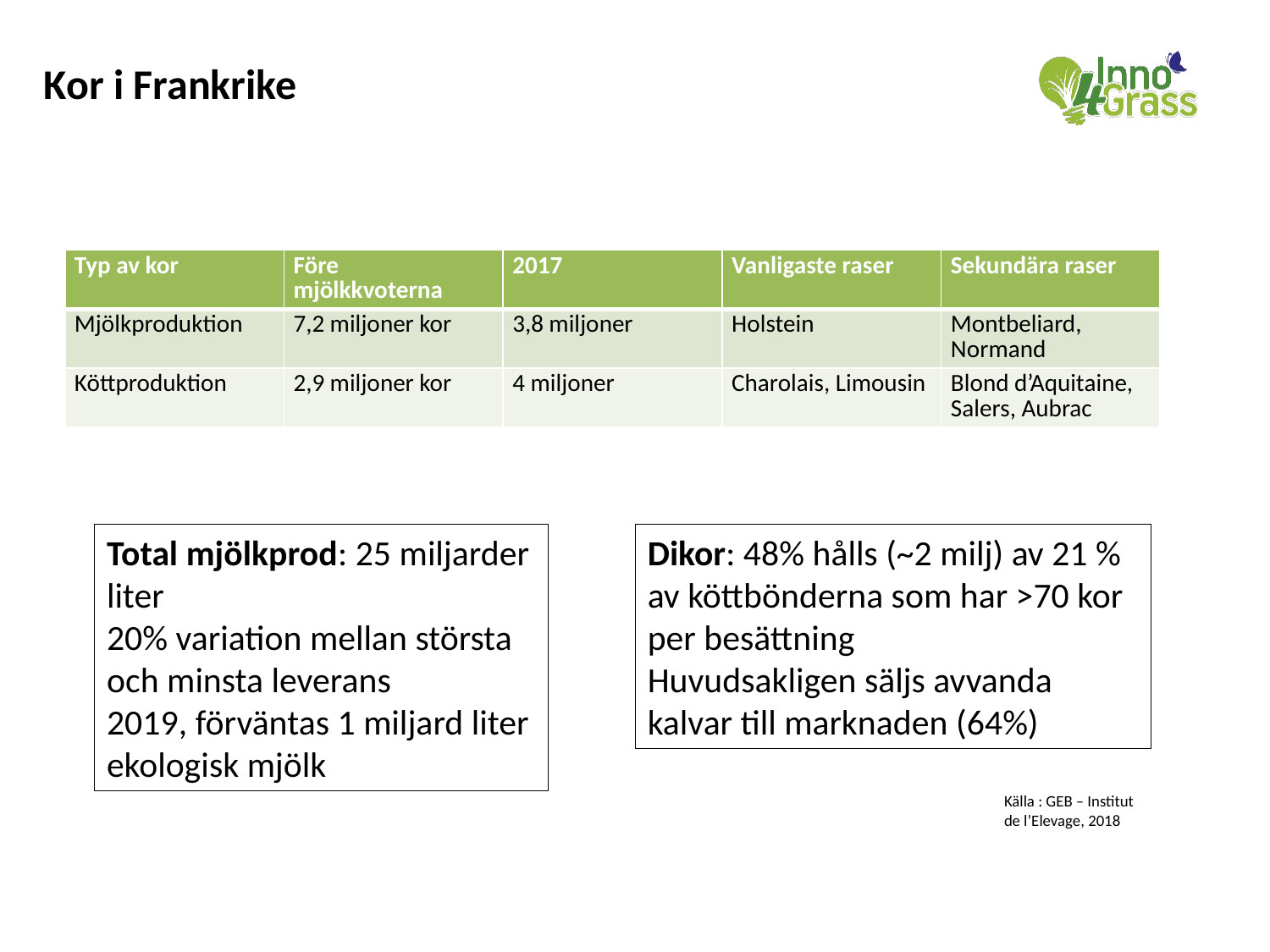

Kor i Frankrike
| Typ av kor | Före mjölkkvoterna | 2017 | Vanligaste raser | Sekundära raser |
| --- | --- | --- | --- | --- |
| Mjölkproduktion | 7,2 miljoner kor | 3,8 miljoner | Holstein | Montbeliard, Normand |
| Köttproduktion | 2,9 miljoner kor | 4 miljoner | Charolais, Limousin | Blond d’Aquitaine, Salers, Aubrac |
Dikor: 48% hålls (~2 milj) av 21 % av köttbönderna som har >70 kor per besättning
Huvudsakligen säljs avvanda kalvar till marknaden (64%)
Total mjölkprod: 25 miljarder liter
20% variation mellan största och minsta leverans
2019, förväntas 1 miljard liter ekologisk mjölk
Källa : GEB – Institut de l’Elevage, 2018